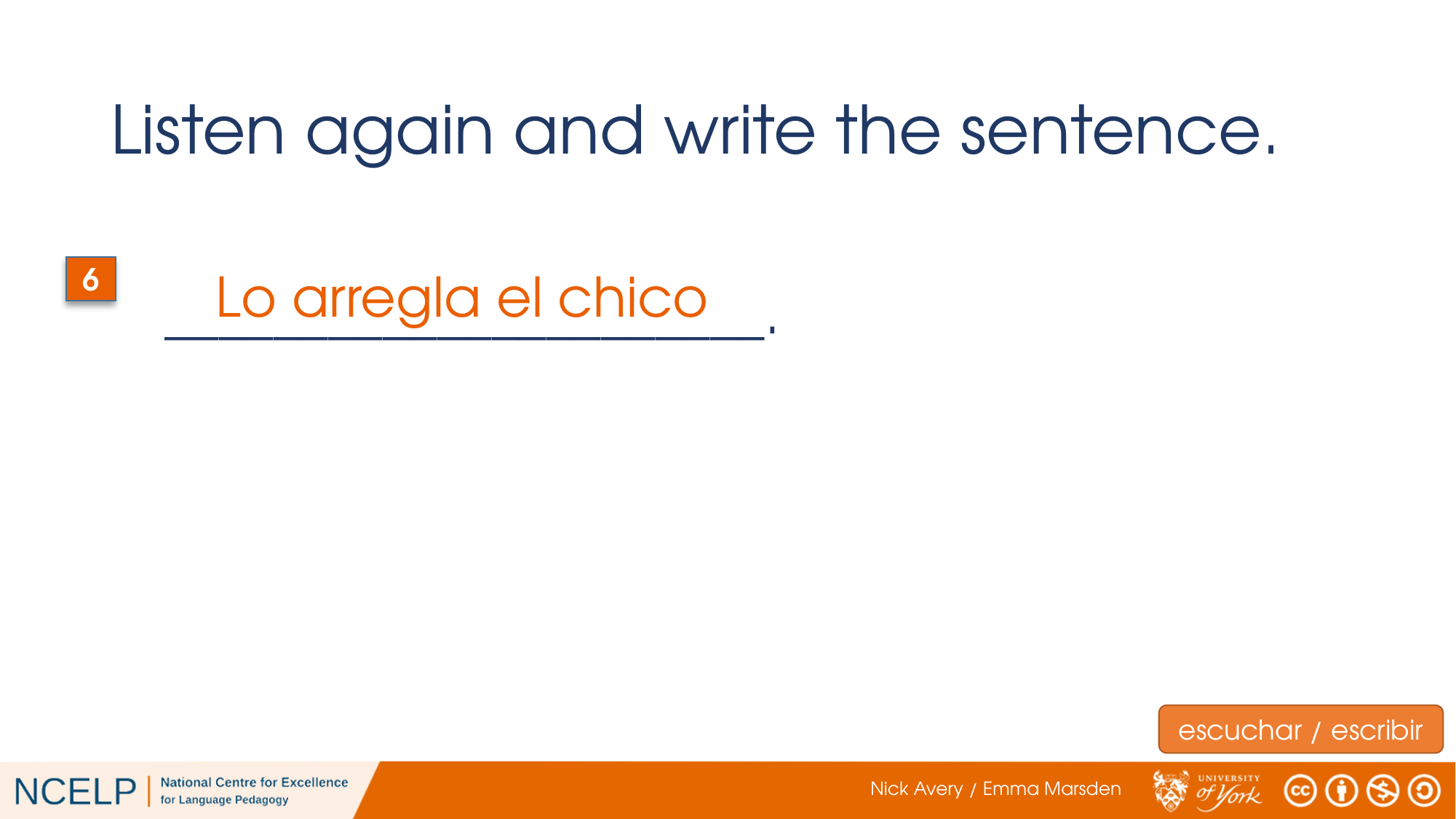

# Listen again and write the sentence.
6
Lo arregla el chico
  ______________________.
escuchar / escribir
Nick Avery / Emma Marsden